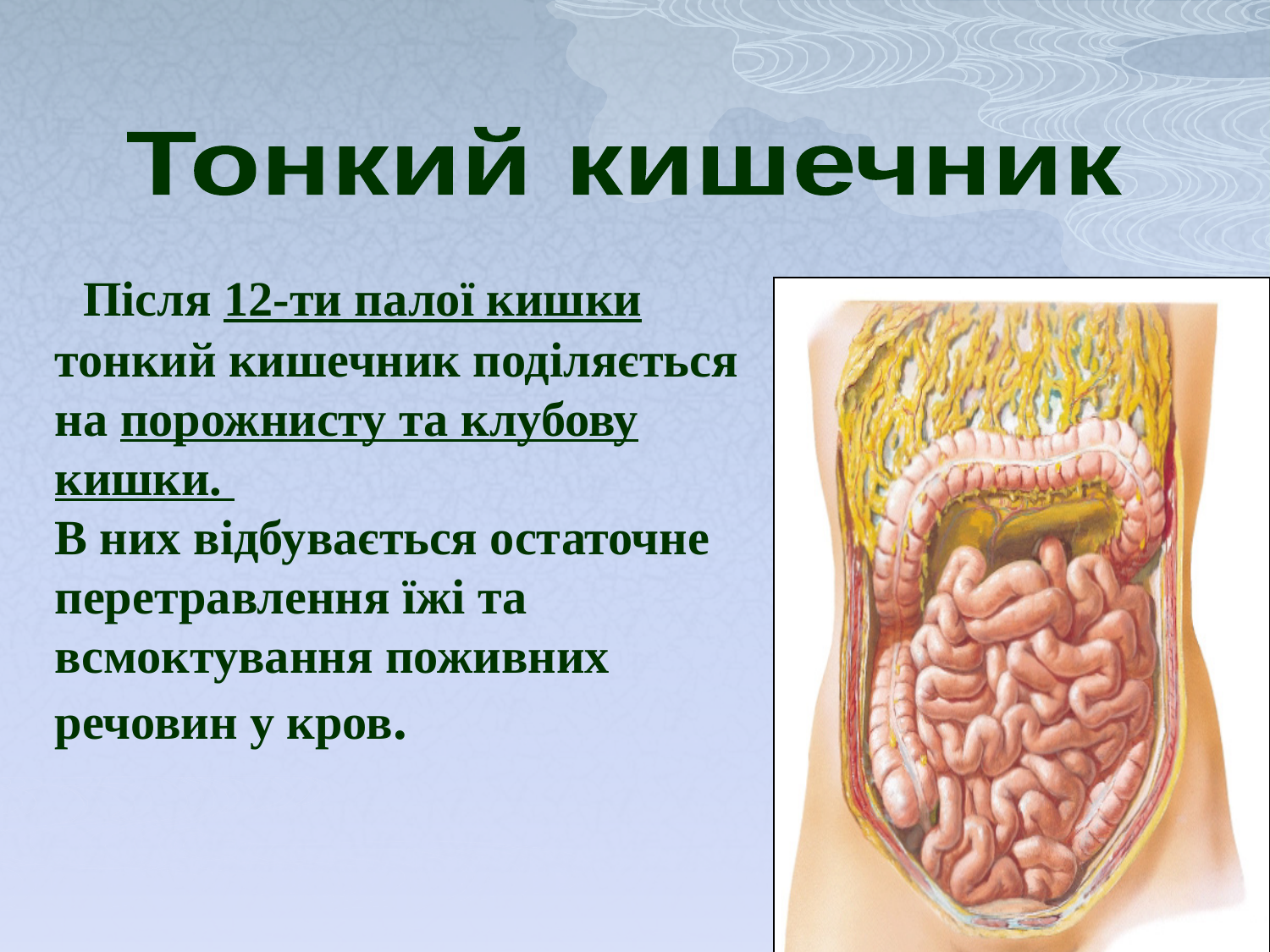

Тонкий кишечник
  Після 12-ти палої кишки тонкий кишечник поділяється на порожнисту та клубову кишки.
В них відбувається остаточне перетравлення їжі та всмоктування поживних речовин у кров.